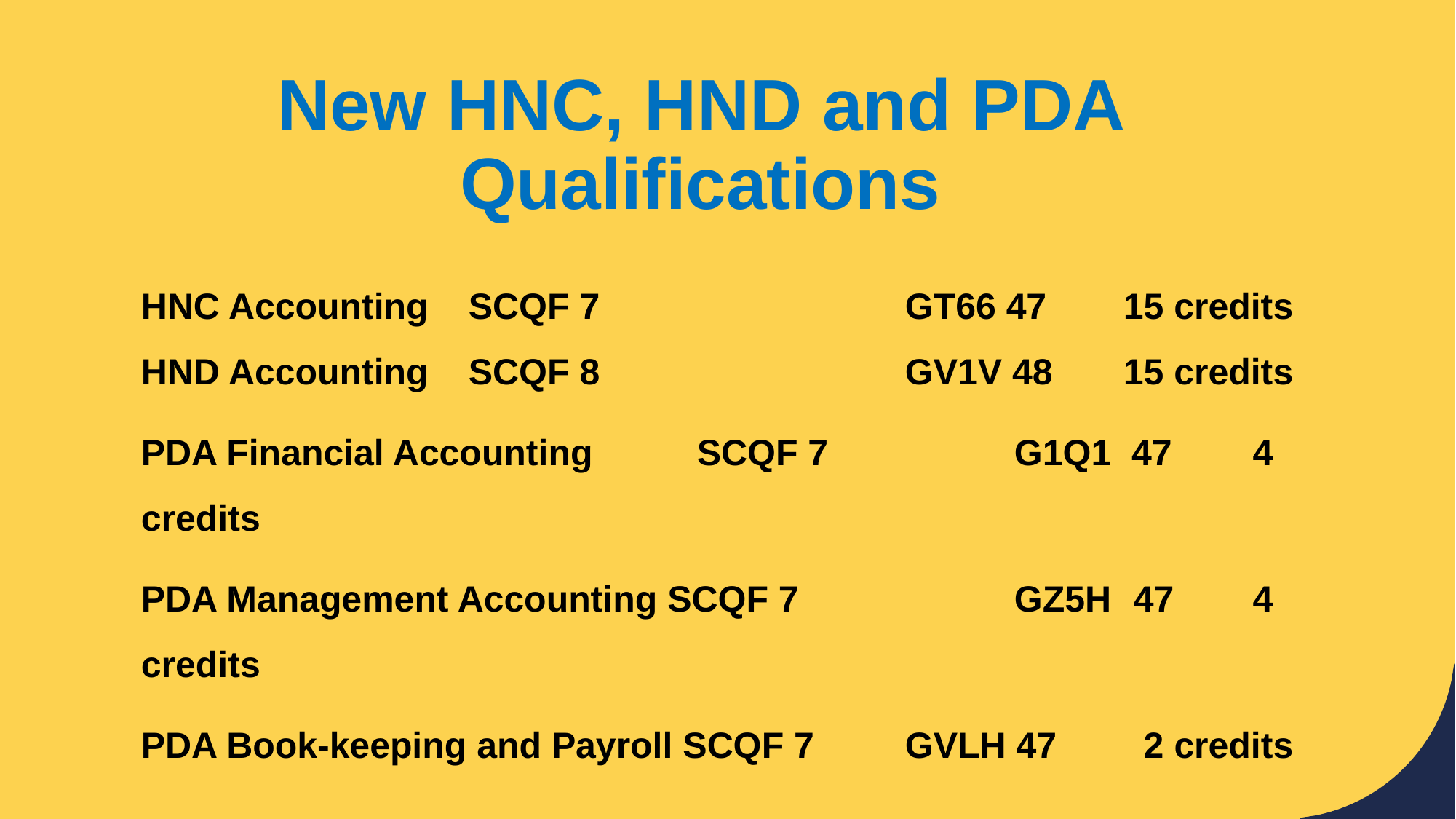

# New HNC, HND and PDA Qualifications
HNC Accounting 	SCQF 7			GT66 47	15 credits
HND Accounting	SCQF 8			GV1V 48	15 credits
PDA Financial Accounting	 SCQF 7		G1Q1  47	  4 credits
PDA Management Accounting SCQF 7		GZ5H	 47	  4 credits
PDA Book-keeping and Payroll SCQF 7	GVLH 47	  2 credits